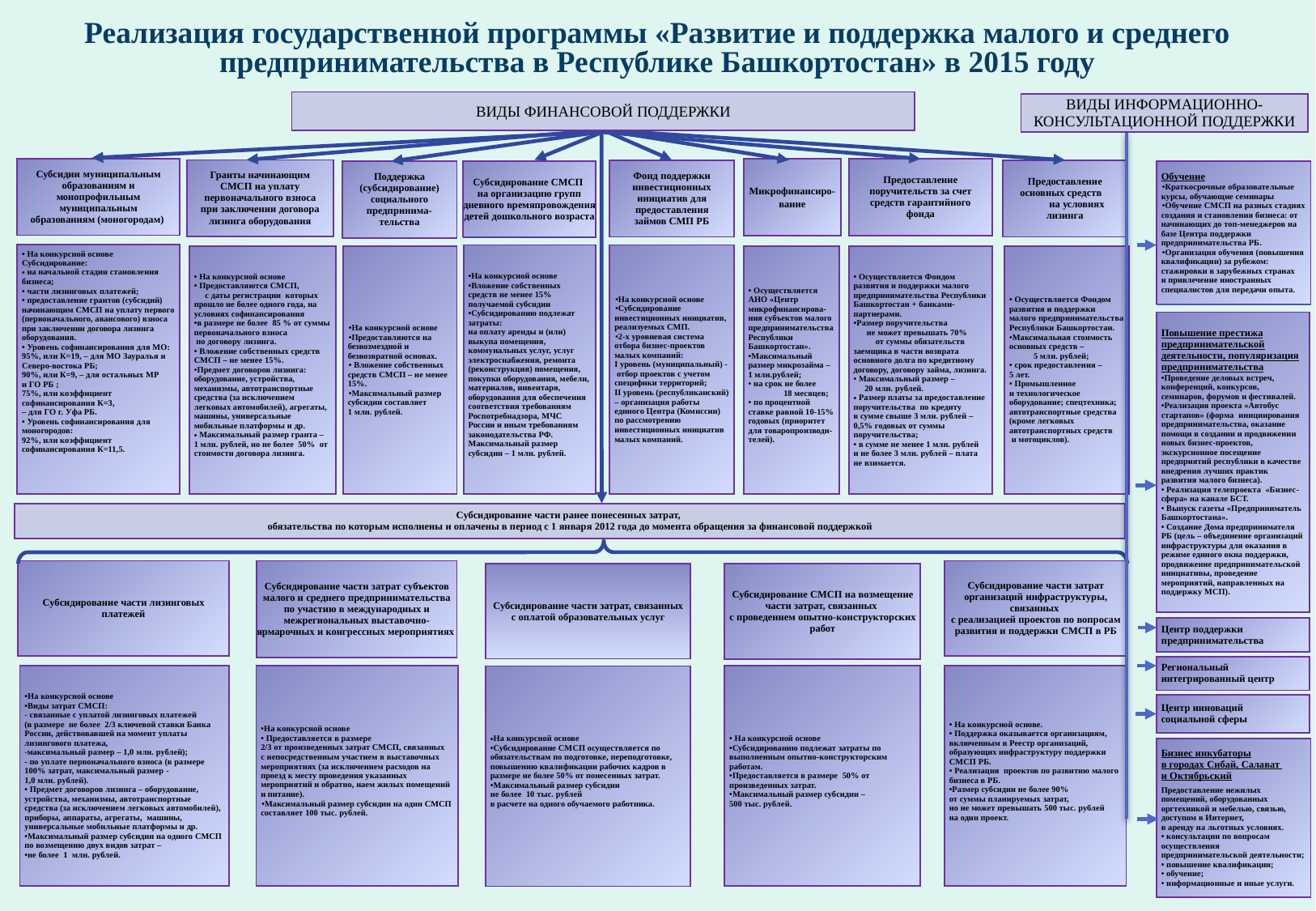

Реализация государственной программы «Развитие и поддержка малого и среднего предпринимательства в Республике Башкортостан» в 2015 году
| ВИДЫ ФИНАНСОВОЙ ПОДДЕРЖКИ |
| --- |
| ВИДЫ ИНФОРМАЦИОННО-КОНСУЛЬТАЦИОННОЙ ПОДДЕРЖКИ |
| --- |
| Субсидии муниципальным образованиям и монопрофильным муниципальным образованиям (моногородам) |
| --- |
| Микрофинансиро-вание |
| --- |
| Предоставление поручительств за счет средств гарантийного фонда |
| --- |
| Гранты начинающим СМСП на уплату первоначального взноса при заключении договора лизинга оборудования |
| --- |
| Фонд поддержки инвестиционных инициатив для предоставления займов СМП РБ |
| --- |
| Предоставление основных средств на условиях лизинга |
| --- |
| Поддержка (субсидирование) социального предпринима-тельства |
| --- |
| Субсидирование СМСП на организацию групп дневного времяпровождения детей дошкольного возраста |
| --- |
| Обучение Краткосрочные образовательные курсы, обучающие семинары Обучение СМСП на разных стадиях создания и становления бизнеса: от начинающих до топ-менеджеров на базе Центра поддержки предпринимательства РБ. Организация обучения (повышения квалификации) за рубежом: стажировки в зарубежных странах и привлечение иностранных специалистов для передачи опыта. |
| --- |
| На конкурсной основе Субсидирование: на начальной стадии становления бизнеса; части лизинговых платежей; предоставление грантов (субсидий) начинающим СМСП на уплату первого (первоначального, авансового) взноса при заключении договора лизинга оборудования.  Уровень софинансирования для МО: 95%, или К=19, – для МО Зауралья и Северо-востока РБ; 90%, или К=9, – для остальных МР и ГО РБ ; 75%, или коэффициент софинансирования К=3, – для ГО г. Уфа РБ. Уровень софинансирования для моногородов: 92%, или коэффициент софинансирования К=11,5. |
| --- |
| На конкурсной основе Вложение собственных средств не менее 15% получаемой субсидии Субсидированию подлежат затраты: на оплату аренды и (или) выкупа помещения, коммунальных услуг, услуг электроснабжения, ремонта (реконструкция) помещения, покупки оборудования, мебели, материалов, инвентаря, оборудования для обеспечения соответствия требованиям Роспотребнадзора, МЧС России и иным требованиям законодательства РФ. Максимальный размер субсидии – 1 млн. рублей. |
| --- |
| На конкурсной основе Субсидирование инвестиционных инициатив, реализуемых СМП. 2-х уровневая система отбора бизнес-проектов малых компаний: I уровень (муниципальный) - отбор проектов с учетом специфики территорий; II уровень (республиканский) – организация работы единого Центра (Комиссии) по рассмотрению инвестиционных инициатив малых компаний. |
| --- |
| На конкурсной основе Предоставляются СМСП, с даты регистрации которых прошло не более одного года, на условиях софинансирования в размере не более 85 % от суммы первоначального взноса по договору лизинга. Вложение собственных средств СМСП – не менее 15%. Предмет договоров лизинга: оборудование, устройства, механизмы, автотранспортные средства (за исключением легковых автомобилей), агрегаты, машины, универсальные мобильные платформы и др. Максимальный размер гранта – 1 млн. рублей, но не более 50% от стоимости договора лизинга. |
| --- |
| На конкурсной основе Предоставляются на безвозмездной и безвозвратной основах. Вложение собственных средств СМСП – не менее 15%. Максимальный размер субсидии составляет 1 млн. рублей. |
| --- |
| Осуществляется АНО «Центр микрофинансирова-ния субъектов малого предпринимательства Республики Башкортостан». Максимальный размер микрозайма – 1 млн.рублей; на срок не более 18 месяцев; по процентной ставке равной 10-15% годовых (приоритет для товаропроизводи-телей). |
| --- |
| Осуществляется Фондом развития и поддержки малого предпринимательства Республики Башкортостан + банками-партнерами. Размер поручительства не может превышать 70% от суммы обязательств заемщика в части возврата основного долга по кредитному договору, договору займа, лизинга. Максимальный размер – 20 млн. рублей. Размер платы за предоставление поручительства по кредиту в сумме свыше 3 млн. рублей – 0,5% годовых от суммы поручительства; в сумме не менее 1 млн. рублей и не более 3 млн. рублей – плата не взимается. |
| --- |
| Осуществляется Фондом развития и поддержки малого предпринимательства Республики Башкортостан. Максимальная стоимость основных средств – 5 млн. рублей; срок предоставления – 5 лет. Промышленное и технологическое оборудование; спецтехника; автотранспортные средства (кроме легковых автотранспортных средств и мотоциклов). |
| --- |
| Повышение престижа предпринимательской деятельности, популяризация предпринимательства Проведение деловых встреч, конференций, конкурсов, семинаров, форумов и фестивалей. Реализация проекта «Автобус стартапов» (форма инициирования предпринимательства, оказание помощи в создании и продвижении новых бизнес-проектов, экскурсионное посещение предприятий республики в качестве внедрения лучших практик развития малого бизнеса). Реализация телепроекта «Бизнес-сфера» на канале БСТ. Выпуск газеты «Предприниматель Башкортостана». Создание Дома предпринимателя РБ (цель – объединение организаций инфраструктуры для оказания в режиме единого окна поддержки, продвижение предпринимательской инициативы, проведение мероприятий, направленных на поддержку МСП). |
| --- |
| Субсидирование части ранее понесенных затрат, обязательства по которым исполнены и оплачены в период с 1 января 2012 года до момента обращения за финансовой поддержкой |
| --- |
| Субсидирование части лизинговых платежей |
| --- |
| Субсидирование части затрат субъектов малого и среднего предпринимательства по участию в международных и межрегиональных выставочно-ярмарочных и конгрессных мероприятиях |
| --- |
| Субсидирование части затрат организаций инфраструктуры, связанных с реализацией проектов по вопросам развития и поддержки СМСП в РБ |
| --- |
| Субсидирование части затрат, связанных с оплатой образовательных услуг |
| --- |
| Субсидирование СМСП на возмещение части затрат, связанных с проведением опытно-конструкторских работ |
| --- |
| Центр поддержки предпринимательства |
| --- |
| Региональный интегрированный центр |
| --- |
| На конкурсной основе Виды затрат СМСП: связанные с уплатой лизинговых платежей (в размере не более 2/3 ключевой ставки Банка России, действовавшей на момент уплаты лизингового платежа, максимальный размер – 1,0 млн. рублей); - по уплате первоначального взноса (в размере 100% затрат, максимальный размер - 1,0 млн. рублей). Предмет договоров лизинга – оборудование, устройства, механизмы, автотранспортные средства (за исключением легковых автомобилей), приборы, аппараты, агрегаты, машины, универсальные мобильные платформы и др. Максимальный размер субсидии на одного СМСП по возмещению двух видов затрат – не более 1 млн. рублей. |
| --- |
| На конкурсной основе Предоставляется в размере 2/3 от произведенных затрат СМСП, связанных с непосредственным участием в выставочных мероприятиях (за исключением расходов на проезд к месту проведения указанных мероприятий и обратно, наем жилых помещений и питание). Максимальный размер субсидии на один СМСП составляет 100 тыс. рублей. |
| --- |
| На конкурсной основе Субсидированию подлежат затраты по выполненным опытно-конструкторским работам. Предоставляется в размере 50% от произведенных затрат. Максимальный размер субсидии – 500 тыс. рублей. |
| --- |
| На конкурсной основе. Поддержка оказывается организациям, включенным в Реестр организаций, образующих инфраструктуру поддержки СМСП РБ. Реализация проектов по развитию малого бизнеса в РБ. Размер субсидии не более 90% от суммы планируемых затрат, но не может превышать 500 тыс. рублей на один проект. |
| --- |
| На конкурсной основе Субсидирование СМСП осуществляется по обязательствам по подготовке, переподготовке, повышению квалификации рабочих кадров в размере не более 50% от понесенных затрат. Максимальный размер субсидии не более 10 тыс. рублей в расчете на одного обучаемого работника. |
| --- |
| Центр инноваций социальной сферы |
| --- |
| Бизнес инкубаторы в городах Сибай, Салават и Октябрьский Предоставление нежилых помещений, оборудованных оргтехникой и мебелью, связью, доступом в Интернет, в аренду на льготных условиях.  консультации по вопросам осуществления предпринимательской деятельности; повышение квалификации; обучение;  информационные и иные услуги. |
| --- |